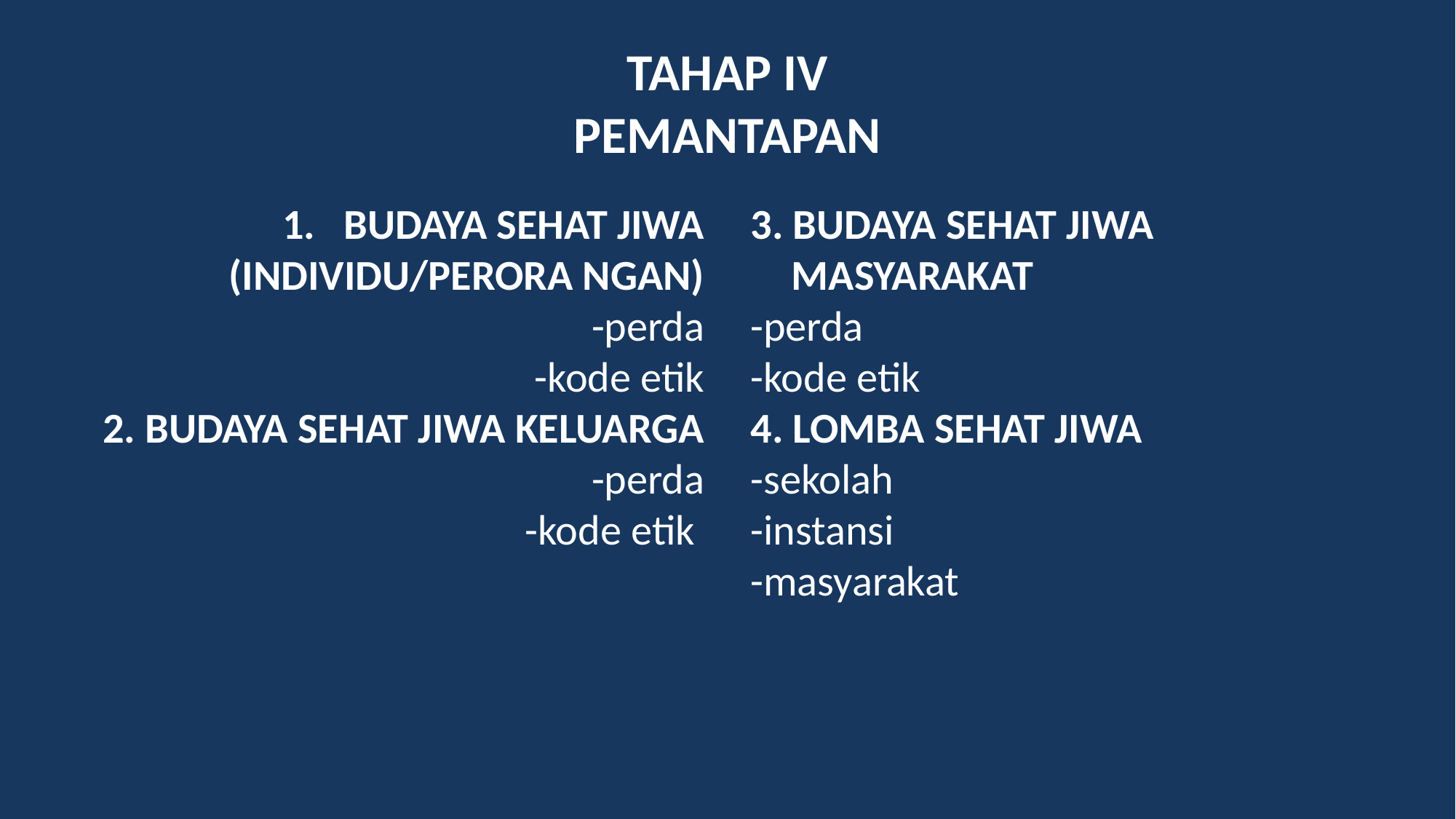

# TAHAP IV PEMANTAPAN
BUDAYA SEHAT JIWA (INDIVIDU/PERORA NGAN)
-perda
-kode etik
2. BUDAYA SEHAT JIWA KELUARGA
-perda
-kode etik
3. BUDAYA SEHAT JIWA MASYARAKAT
-perda
-kode etik
4. LOMBA SEHAT JIWA
-sekolah
-instansi
-masyarakat